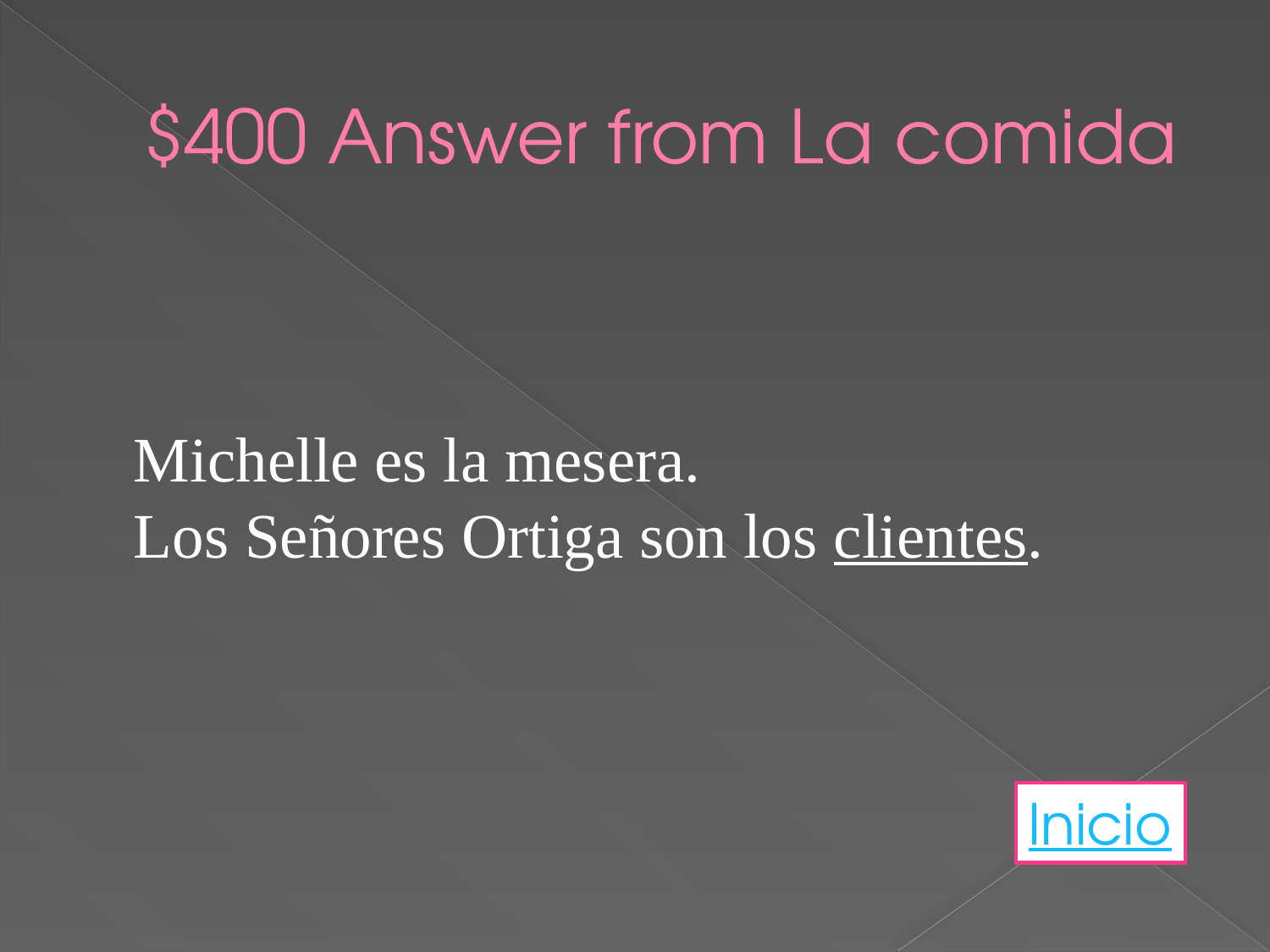

# $400 Answer from La comida
Michelle es la mesera.
Los Señores Ortiga son los clientes.
Inicio